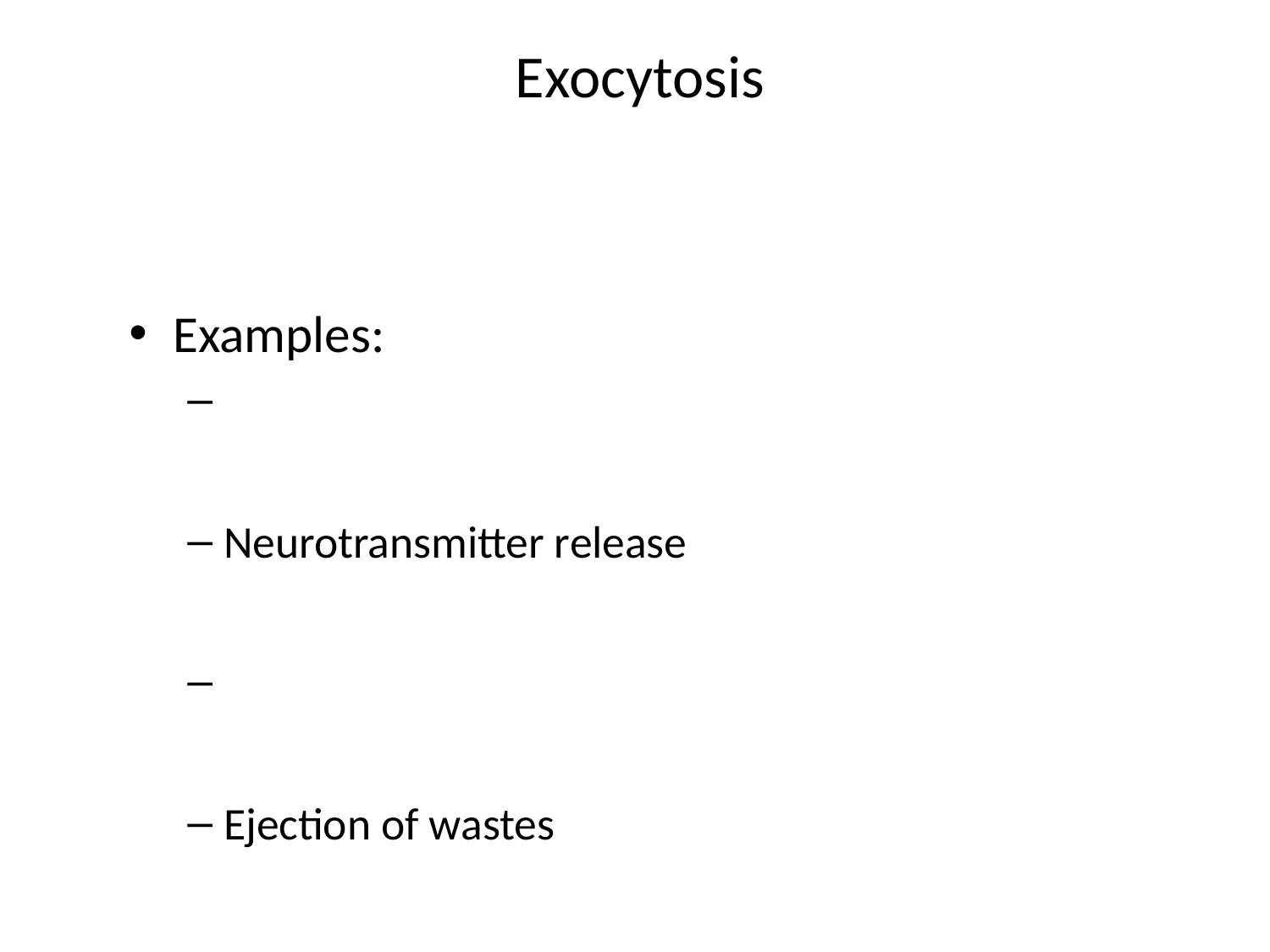

# Exocytosis
Examples:

Neurotransmitter release

Ejection of wastes